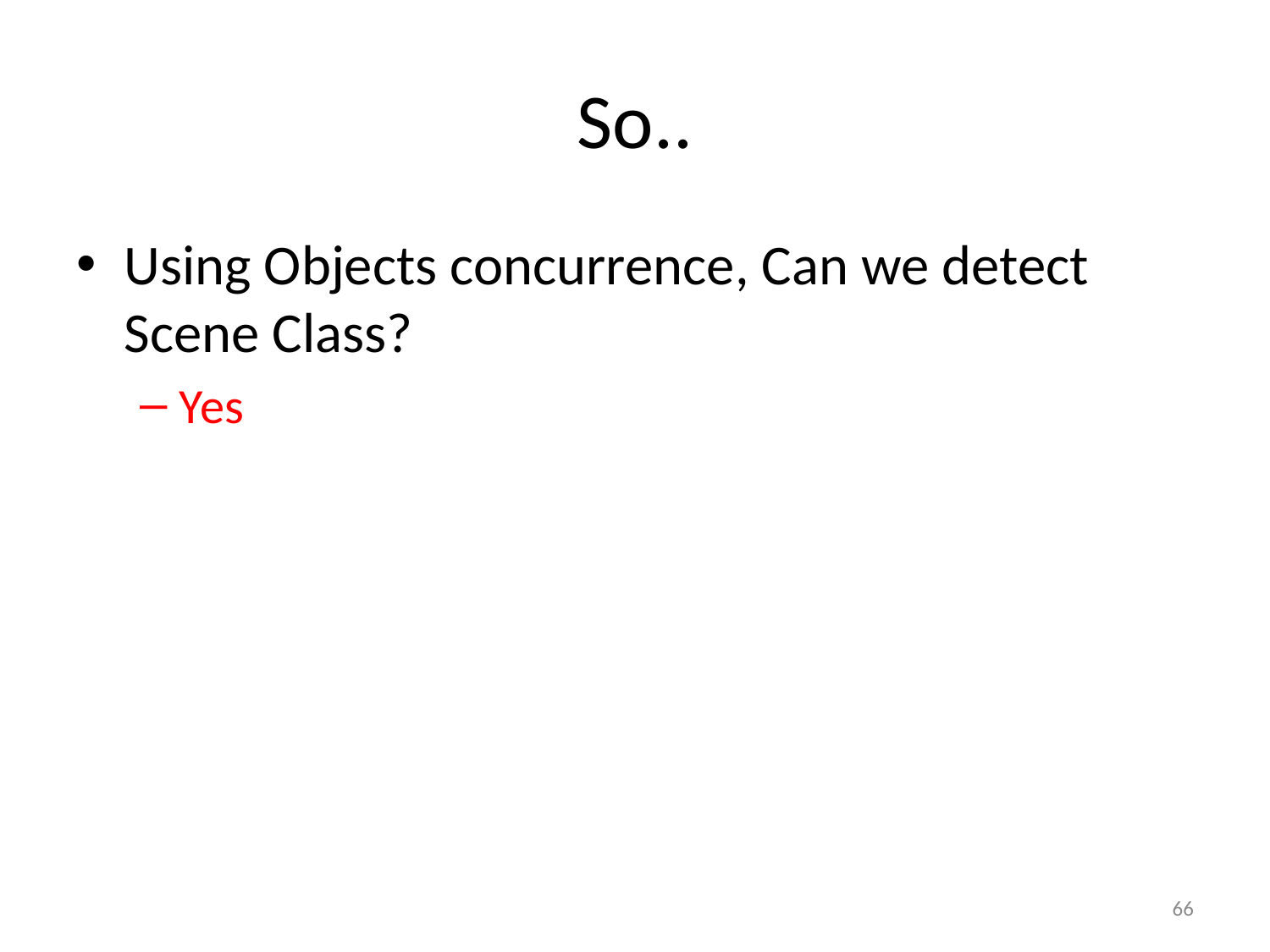

# So..
Using Objects concurrence, Can we detect Scene Class?
Yes
66